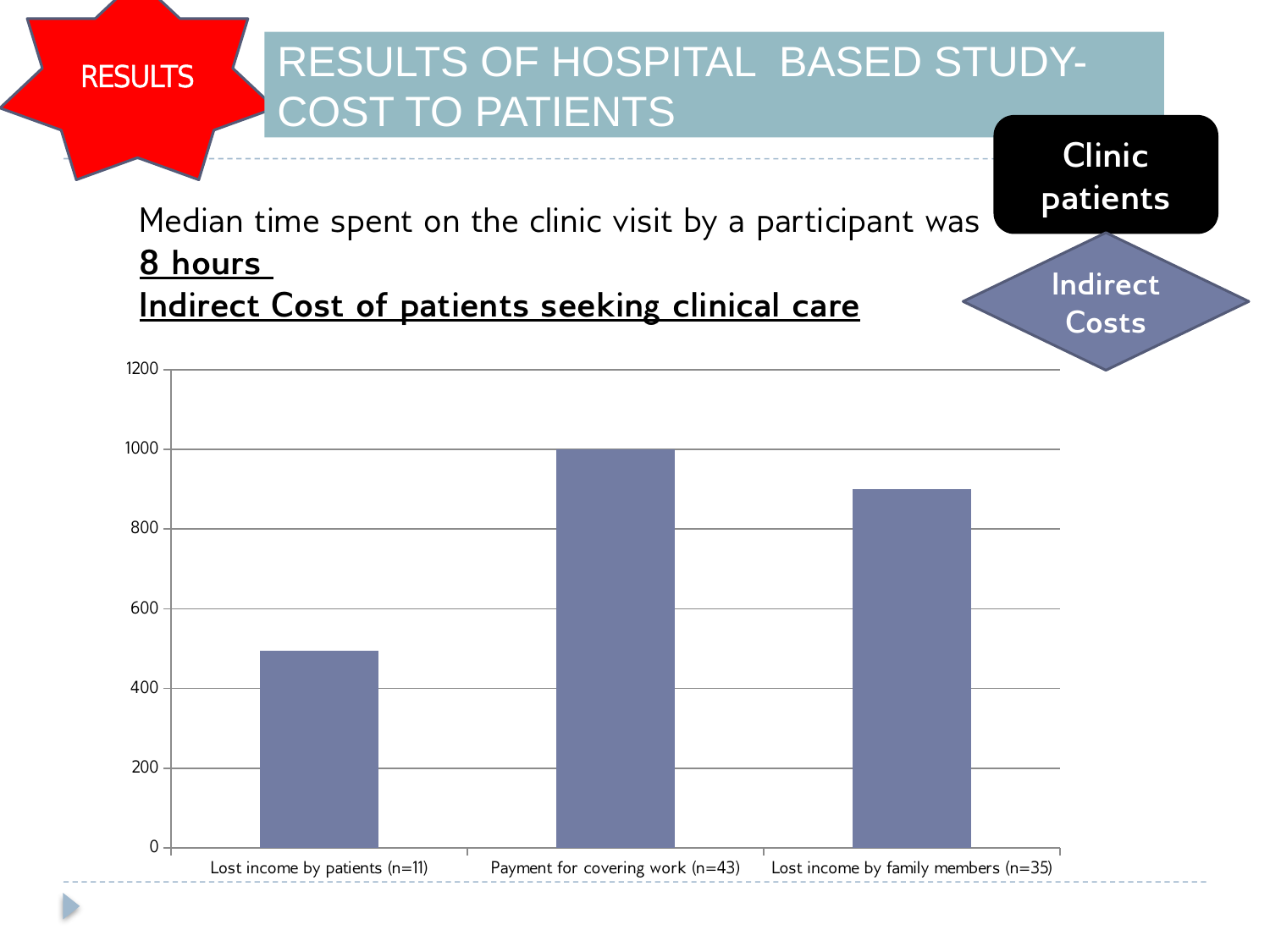

RESULTS
RESULTS OF HOSPITAL  BASED STUDY-COST TO PATIENTS
Clinic patients
Median time spent on the clinic visit by a participant was 8 hours
Indirect Cost of patients seeking clinical care
Indirect Costs

### Chart

| Category |  |
|---|---|
| Lost income by patients (n=11) | 495.0 |
| Payment for covering work (n=43) | 1000.0 |
| Lost income by family members (n=35) | 900.0 |